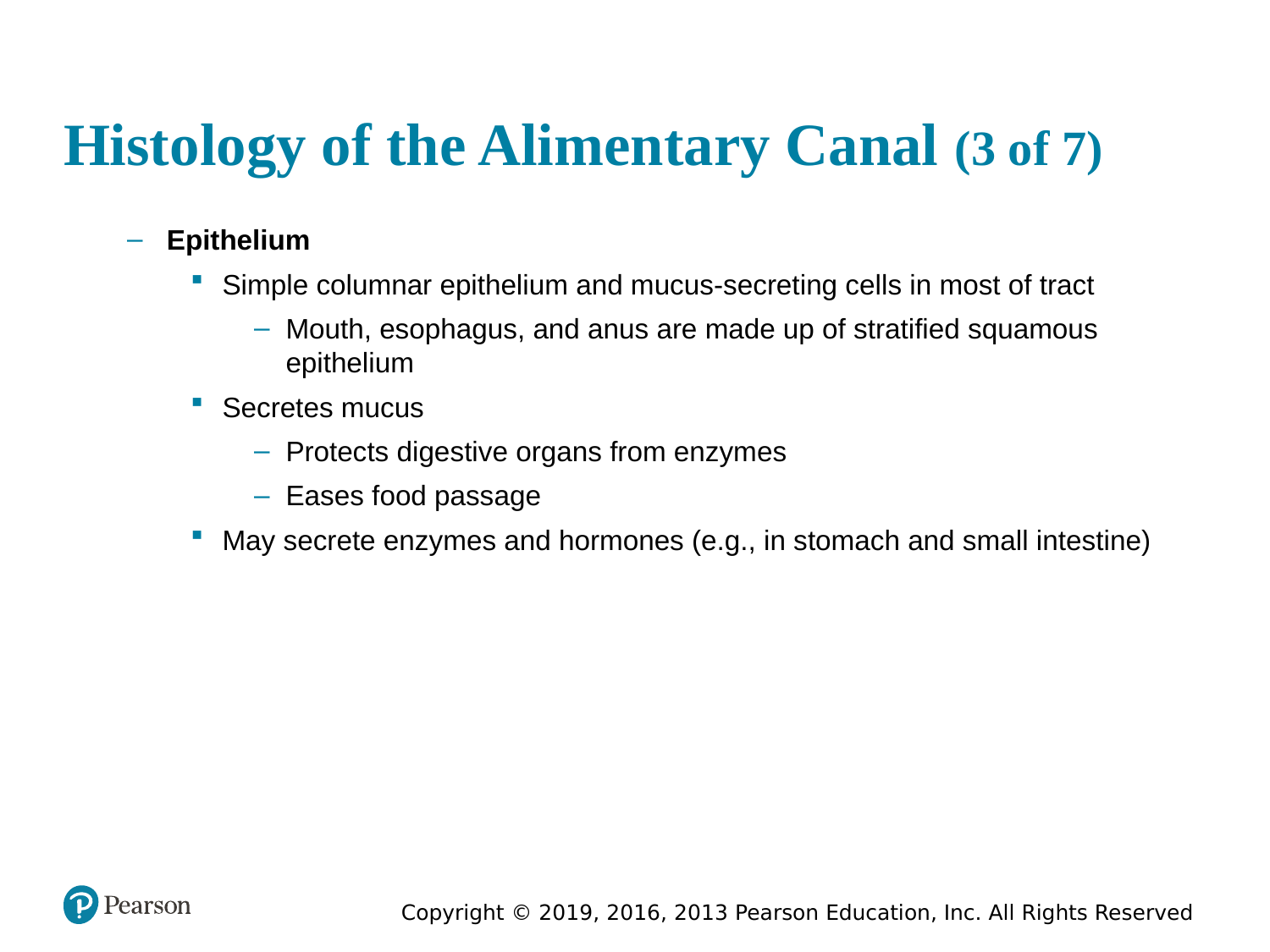

# Histology of the Alimentary Canal (3 of 7)
Epithelium
Simple columnar epithelium and mucus-secreting cells in most of tract
Mouth, esophagus, and anus are made up of stratified squamous epithelium
Secretes mucus
Protects digestive organs from enzymes
Eases food passage
May secrete enzymes and hormones (e.g., in stomach and small intestine)